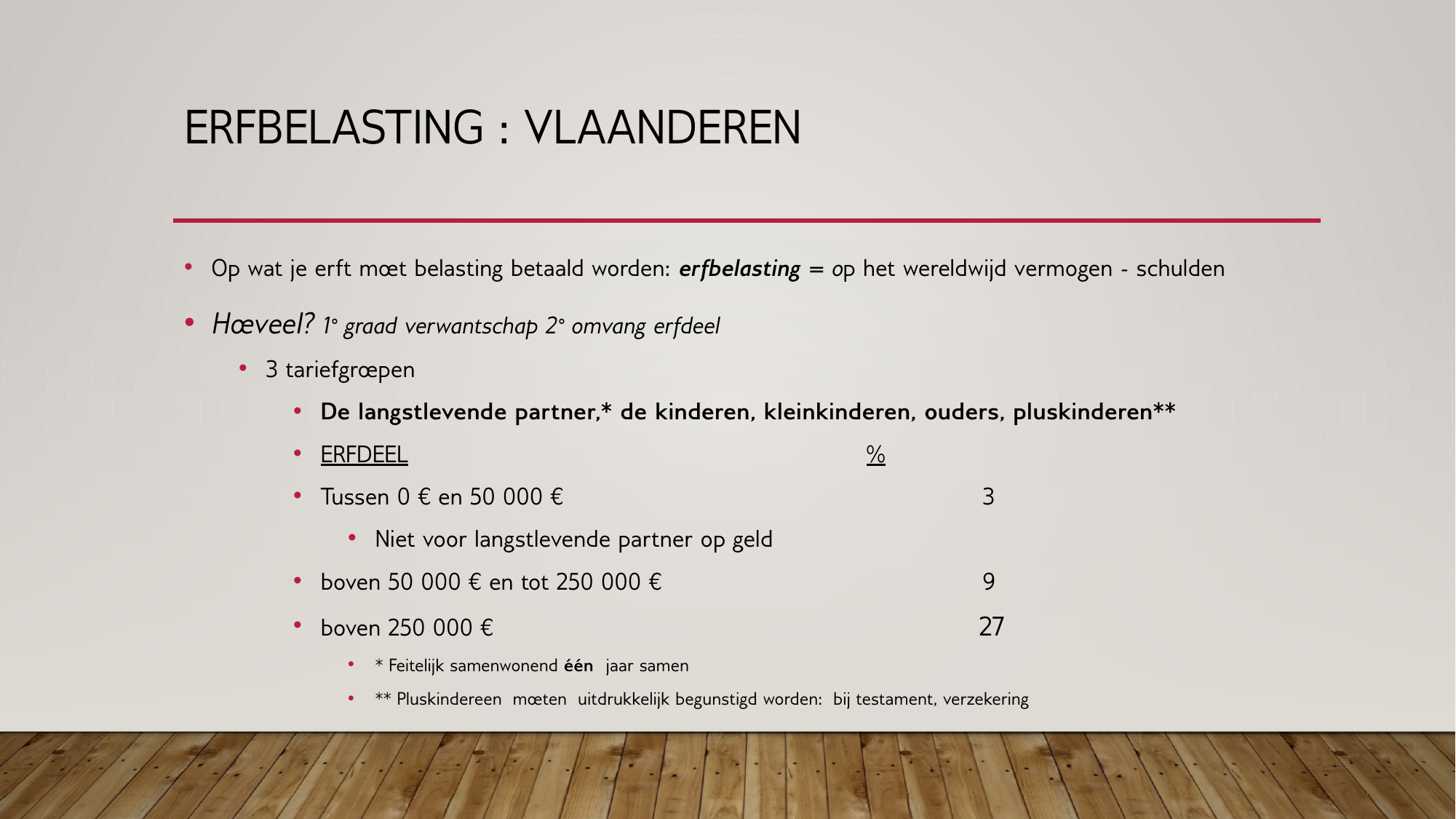

# Erfbelasting : vlaanderen
Op wat je erft moet belasting betaald worden: erfbelasting = op het wereldwijd vermogen - schulden
Hoeveel? 1° graad verwantschap 2° omvang erfdeel
3 tariefgroepen
De langstlevende partner,* de kinderen, kleinkinderen, ouders, pluskinderen**
ERFDEEL					%
Tussen 0 € en 50 000 €				 3
Niet voor langstlevende partner op geld
boven 50 000 € en tot 250 000 €		                9
boven 250 000 €			                             27
* Feitelijk samenwonend één  jaar samen
** Pluskindereen  moeten  uitdrukkelijk begunstigd worden:  bij testament, verzekering